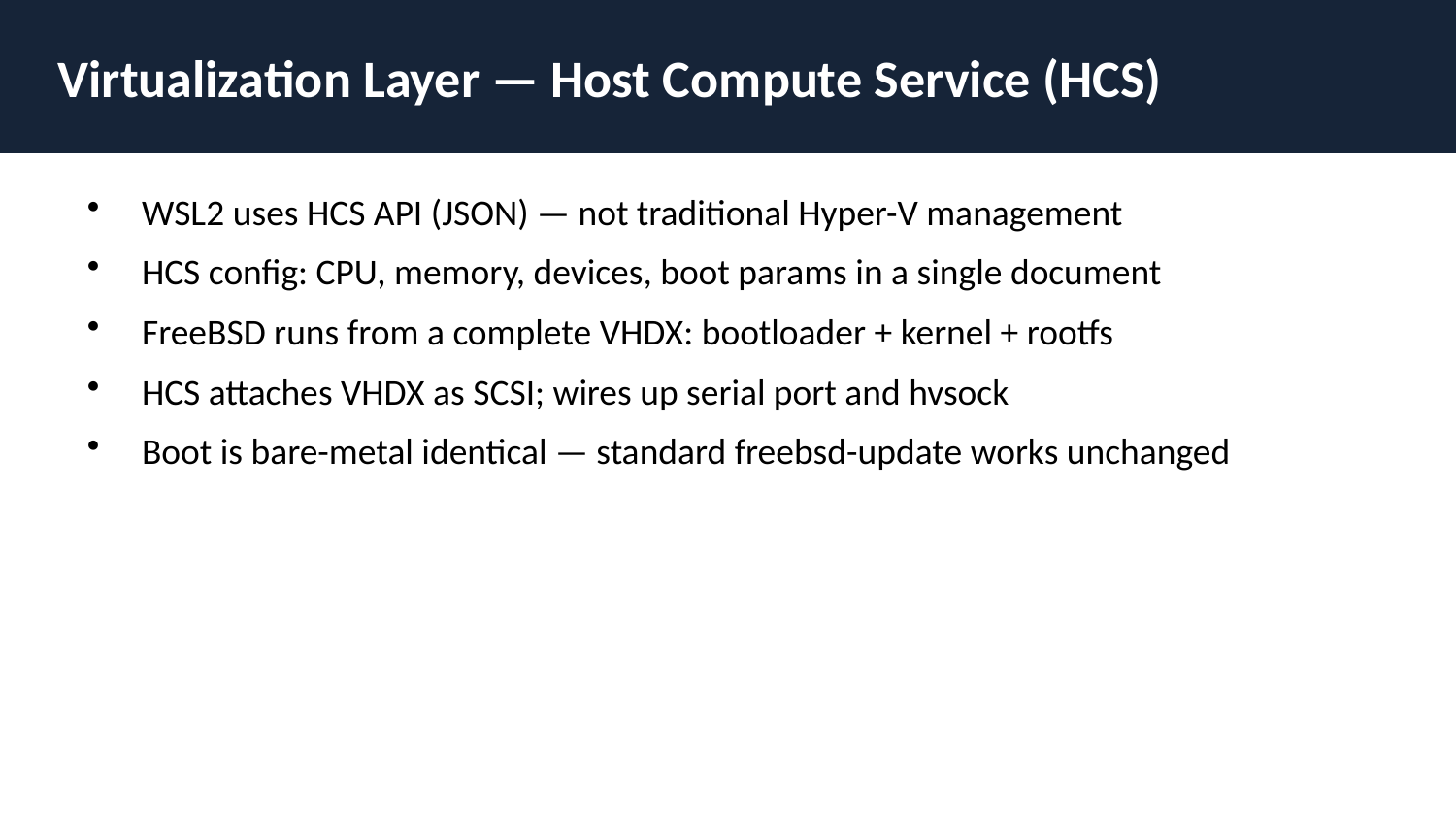

Virtualization Layer — Host Compute Service (HCS)
WSL2 uses HCS API (JSON) — not traditional Hyper-V management
HCS config: CPU, memory, devices, boot params in a single document
FreeBSD runs from a complete VHDX: bootloader + kernel + rootfs
HCS attaches VHDX as SCSI; wires up serial port and hvsock
Boot is bare-metal identical — standard freebsd-update works unchanged